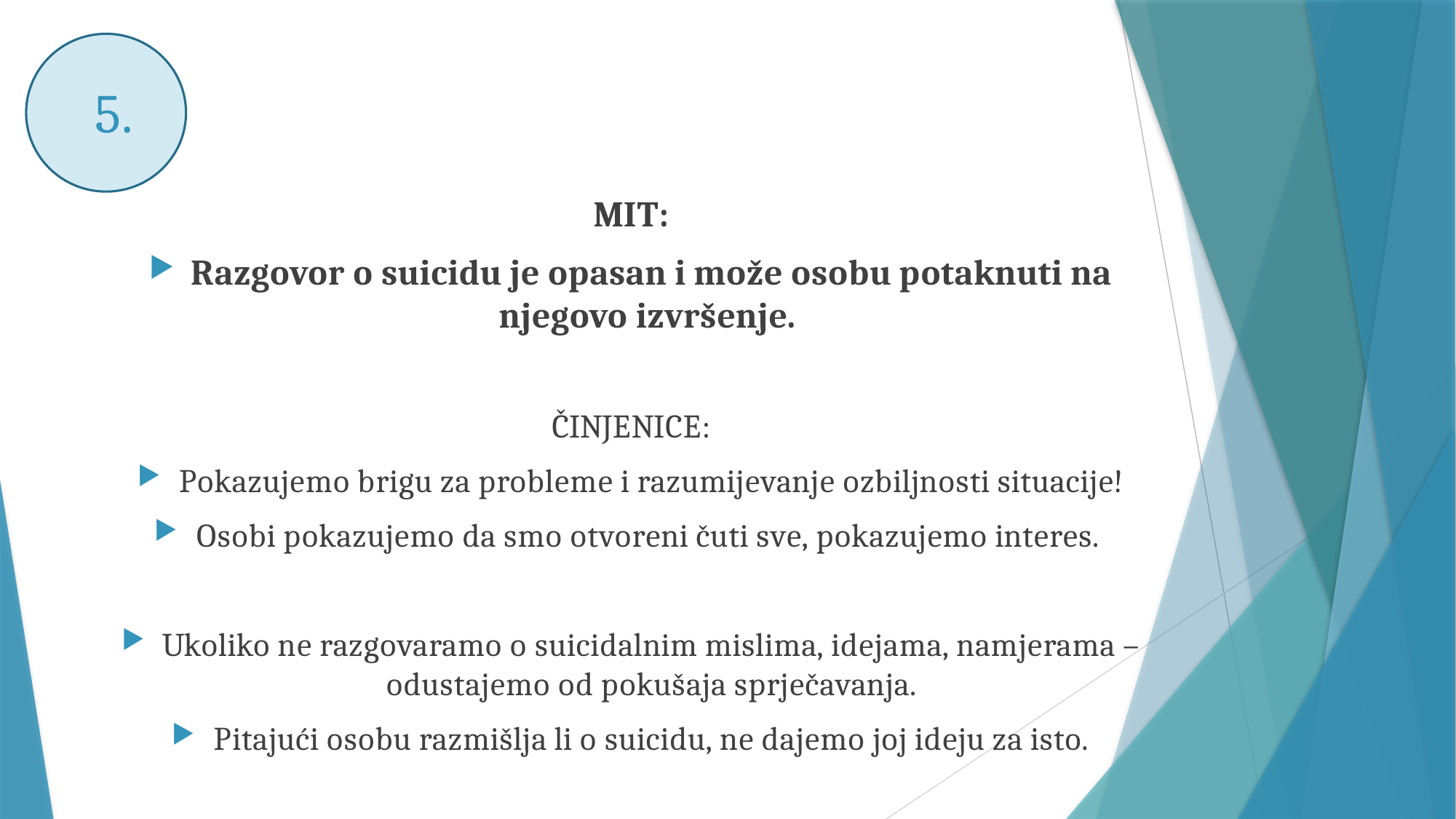

# 5.
MIT:
Razgovor o suicidu je opasan i može osobu potaknuti na njegovo izvršenje.

ČINJENICE:
Pokazujemo brigu za probleme i razumijevanje ozbiljnosti situacije!
Osobi pokazujemo da smo otvoreni čuti sve, pokazujemo interes.

Ukoliko ne razgovaramo o suicidalnim mislima, idejama, namjerama – odustajemo od pokušaja sprječavanja.
Pitajući osobu razmišlja li o suicidu, ne dajemo joj ideju za isto.